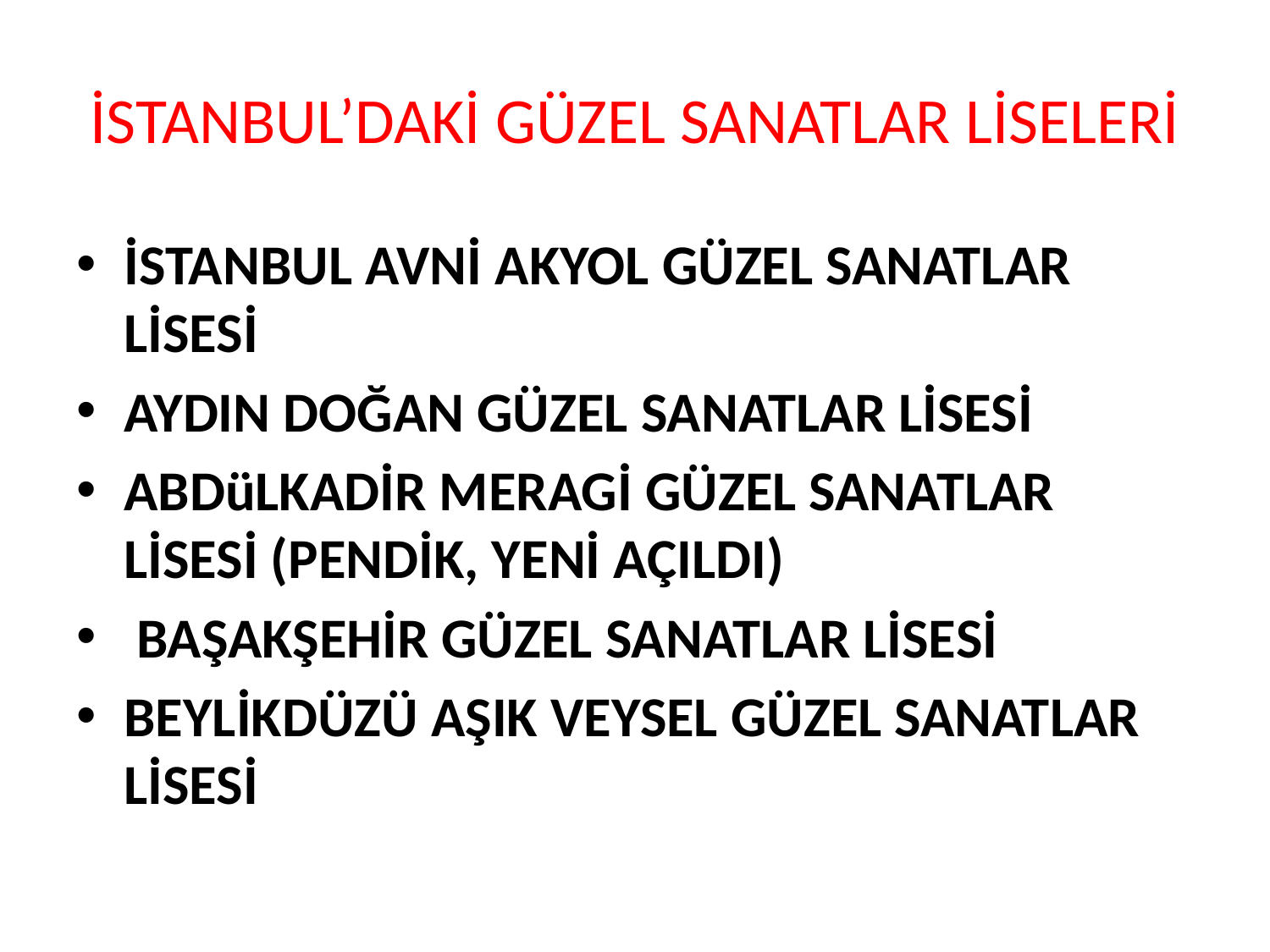

# İSTANBUL’DAKİ GÜZEL SANATLAR LİSELERİ
İSTANBUL AVNİ AKYOL GÜZEL SANATLAR LİSESİ
AYDIN DOĞAN GÜZEL SANATLAR LİSESİ
ABDüLKADİR MERAGİ GÜZEL SANATLAR LİSESİ (PENDİK, YENİ AÇILDI)
 BAŞAKŞEHİR GÜZEL SANATLAR LİSESİ
BEYLİKDÜZÜ AŞIK VEYSEL GÜZEL SANATLAR LİSESİ